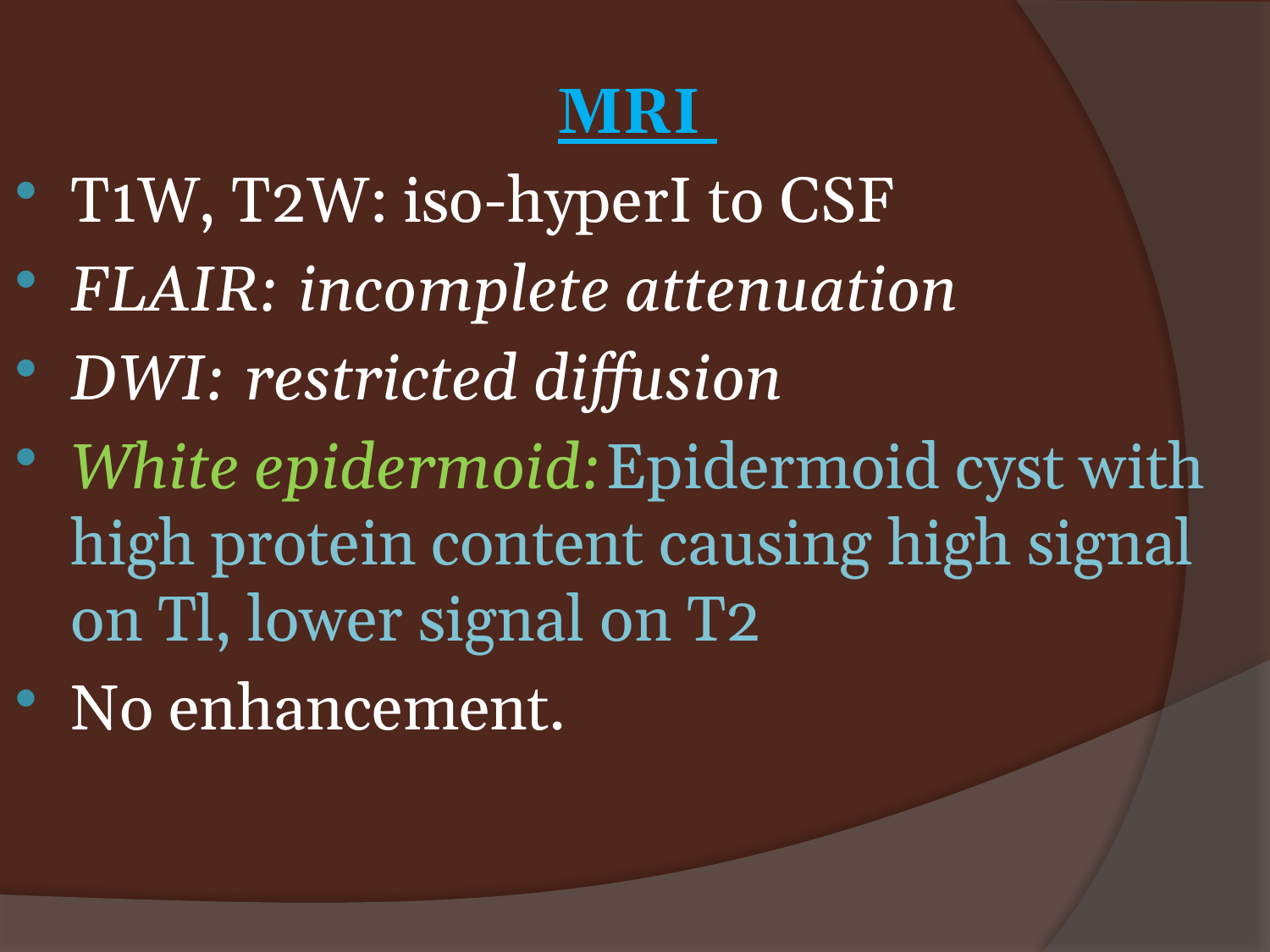

MRI
T1W, T2W: iso-hyperI to CSF
FLAIR: incomplete attenuation
DWI: restricted diffusion
White epidermoid:Epidermoid cyst with high protein content causing high signal on Tl, lower signal on T2
No enhancement.